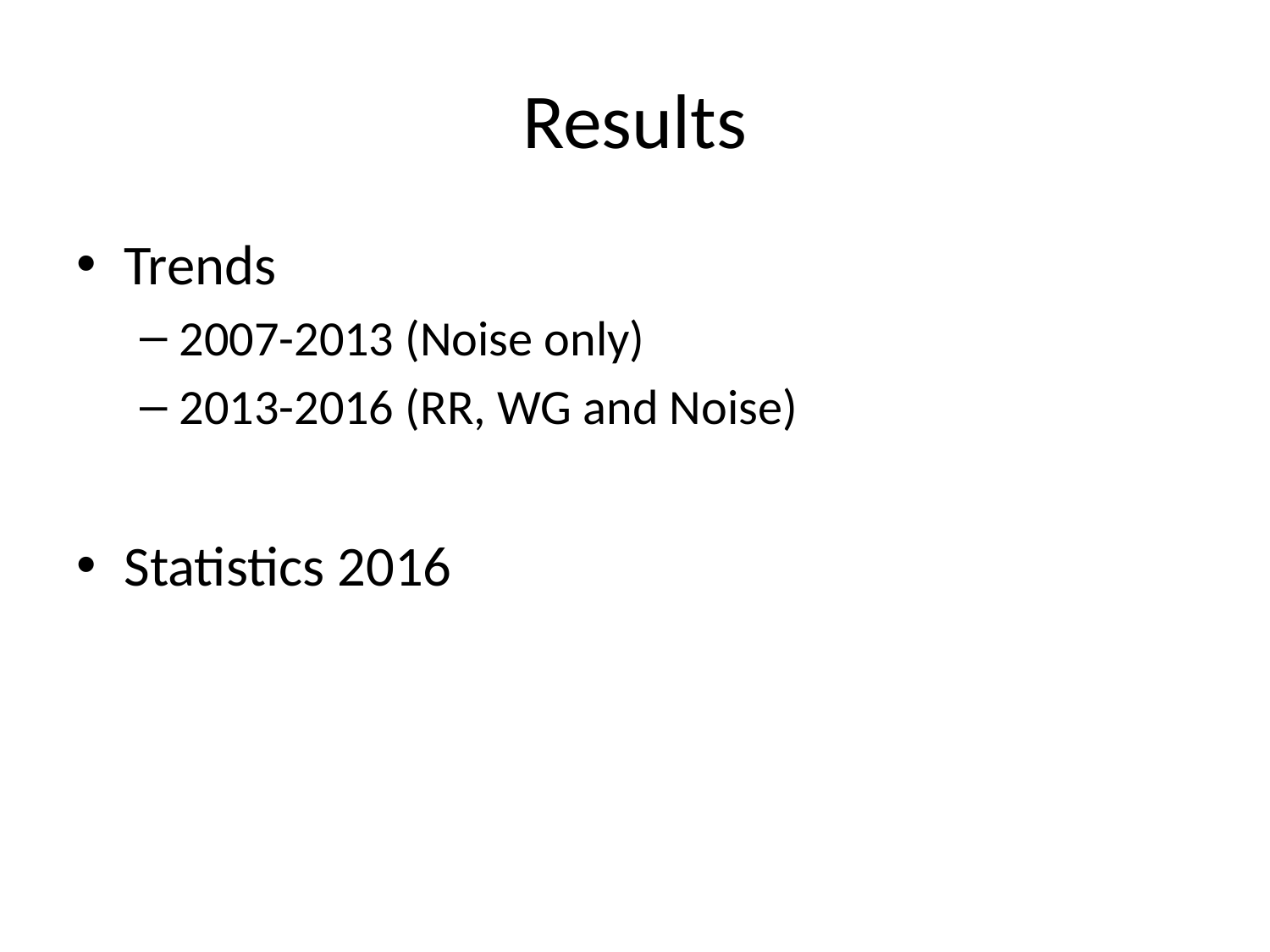

# Results
Trends
2007-2013 (Noise only)
2013-2016 (RR, WG and Noise)

Statistics 2016